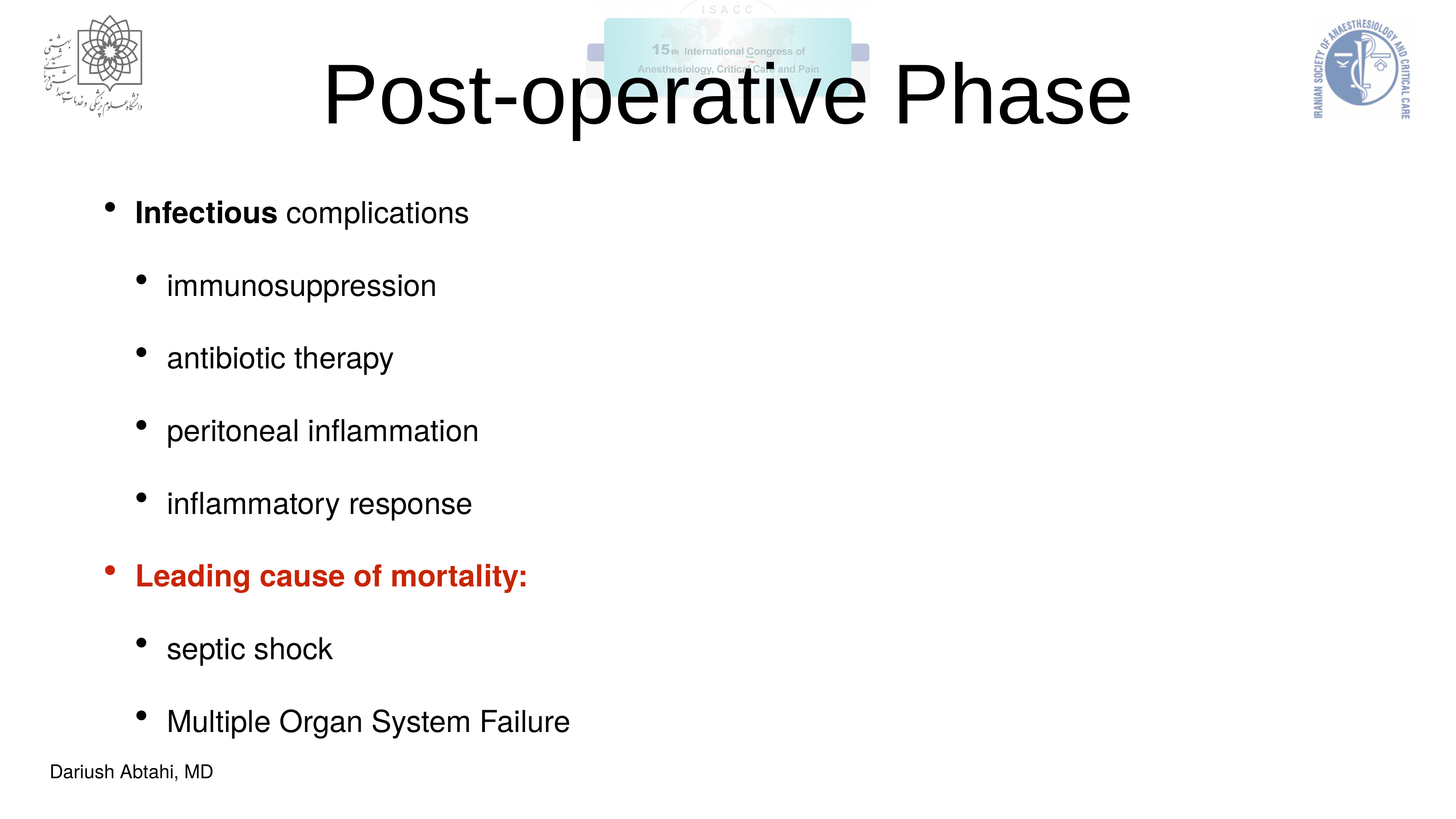

# Post-operative Phase
Infectious complications
immunosuppression
antibiotic therapy
peritoneal inflammation
inflammatory response
Leading cause of mortality:
septic shock
Multiple Organ System Failure